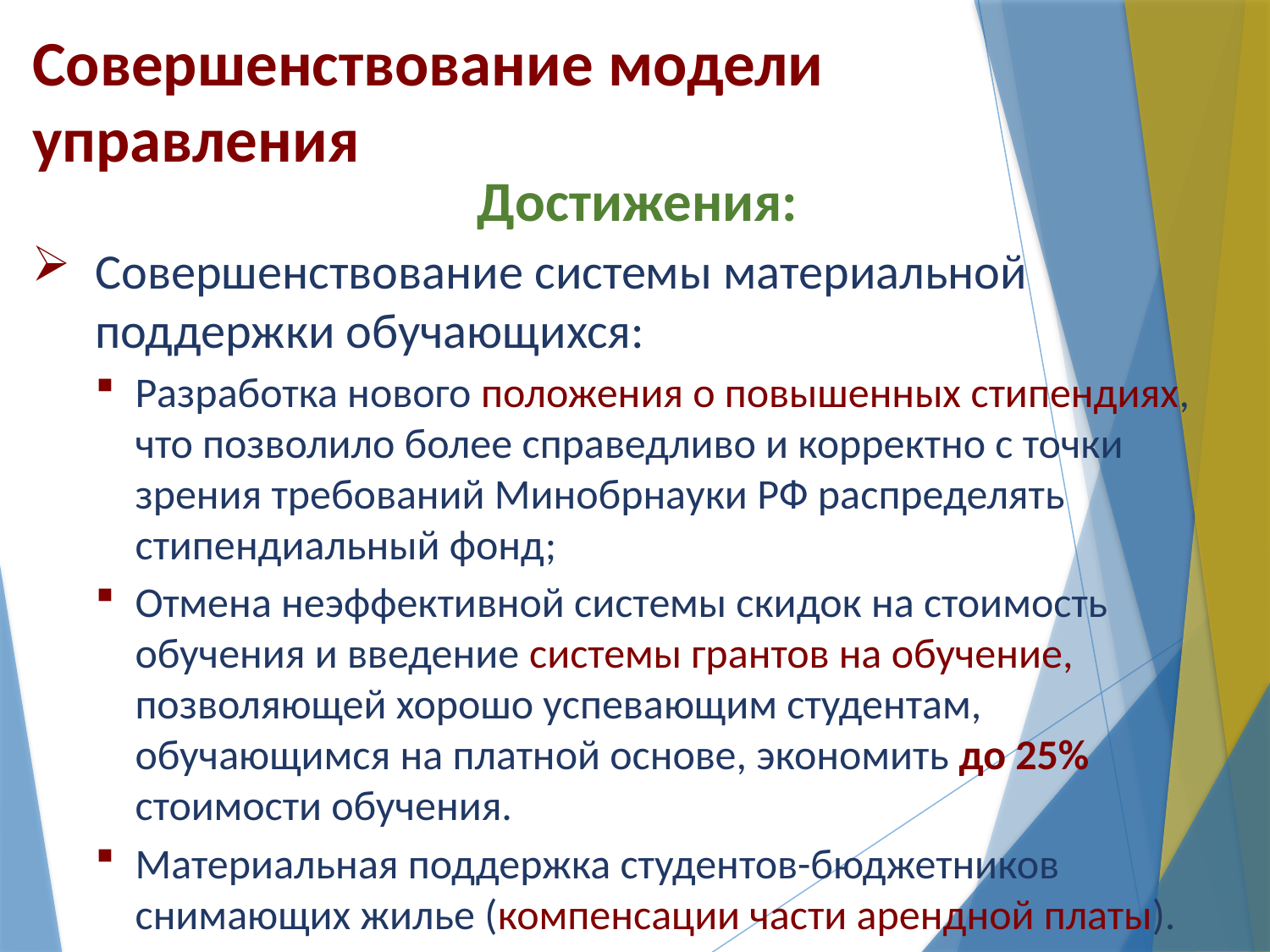

# Совершенствование модели управления
Достижения:
Совершенствование системы материальной поддержки обучающихся:
Разработка нового положения о повышенных стипендиях, что позволило более справедливо и корректно с точки зрения требований Минобрнауки РФ распределять стипендиальный фонд;
Отмена неэффективной системы скидок на стоимость обучения и введение системы грантов на обучение, позволяющей хорошо успевающим студентам, обучающимся на платной основе, экономить до 25% стоимости обучения.
Материальная поддержка студентов-бюджетников снимающих жилье (компенсации части арендной платы).